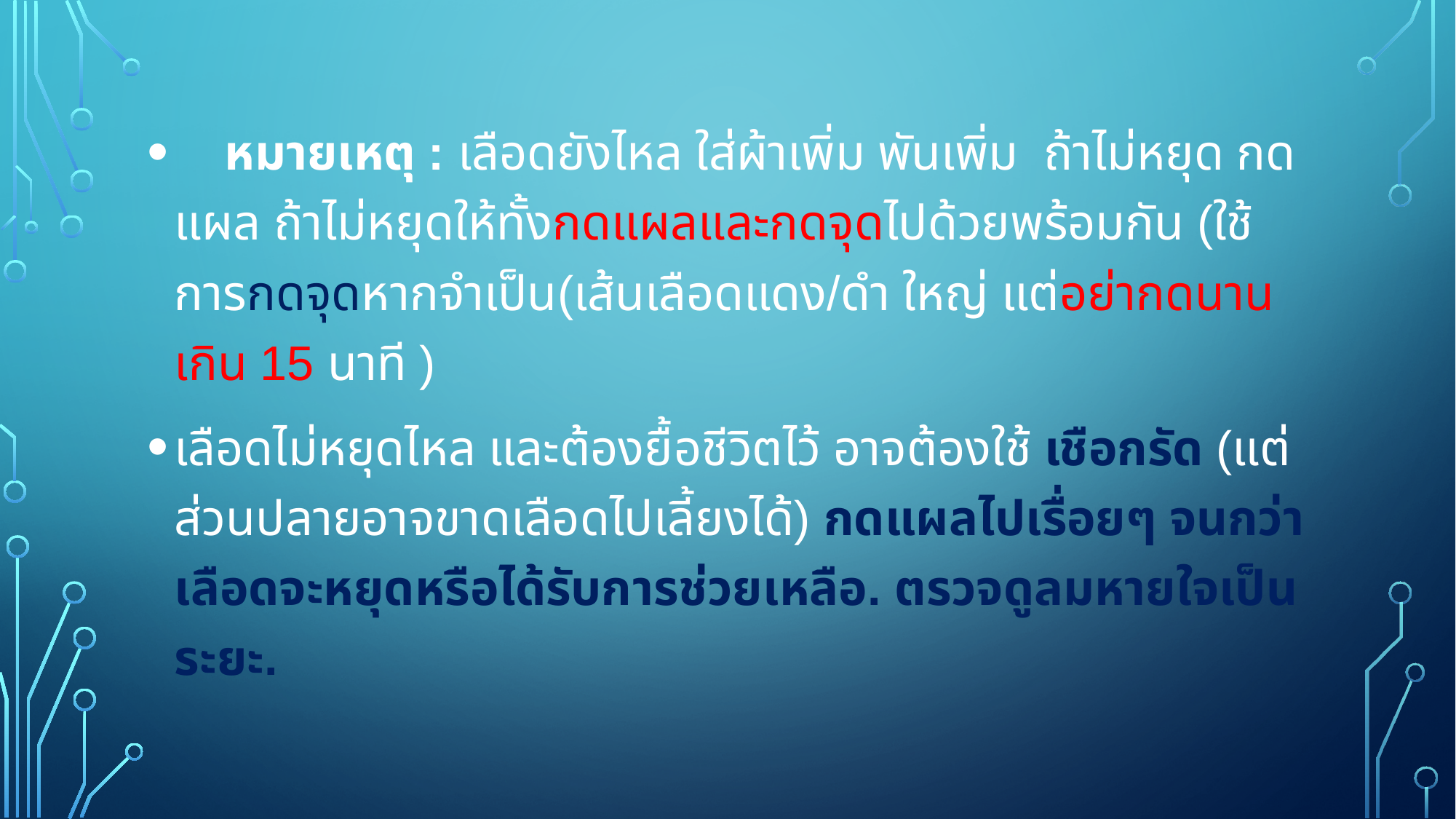

หมายเหตุ : เลือดยังไหล ใส่ผ้าเพิ่ม พันเพิ่ม  ถ้าไม่หยุด กดแผล ถ้าไม่หยุดให้ทั้งกดแผลและกดจุดไปด้วยพร้อมกัน (ใช้การกดจุดหากจำเป็น(เส้นเลือดแดง/ดำ ใหญ่ แต่อย่ากดนานเกิน 15 นาที )
เลือดไม่หยุดไหล และต้องยื้อชีวิตไว้ อาจต้องใช้ เชือกรัด (แต่ส่วนปลายอาจขาดเลือดไปเลี้ยงได้) กดแผลไปเรื่อยๆ จนกว่าเลือดจะหยุดหรือได้รับการช่วยเหลือ. ตรวจดูลมหายใจเป็นระยะ.
#